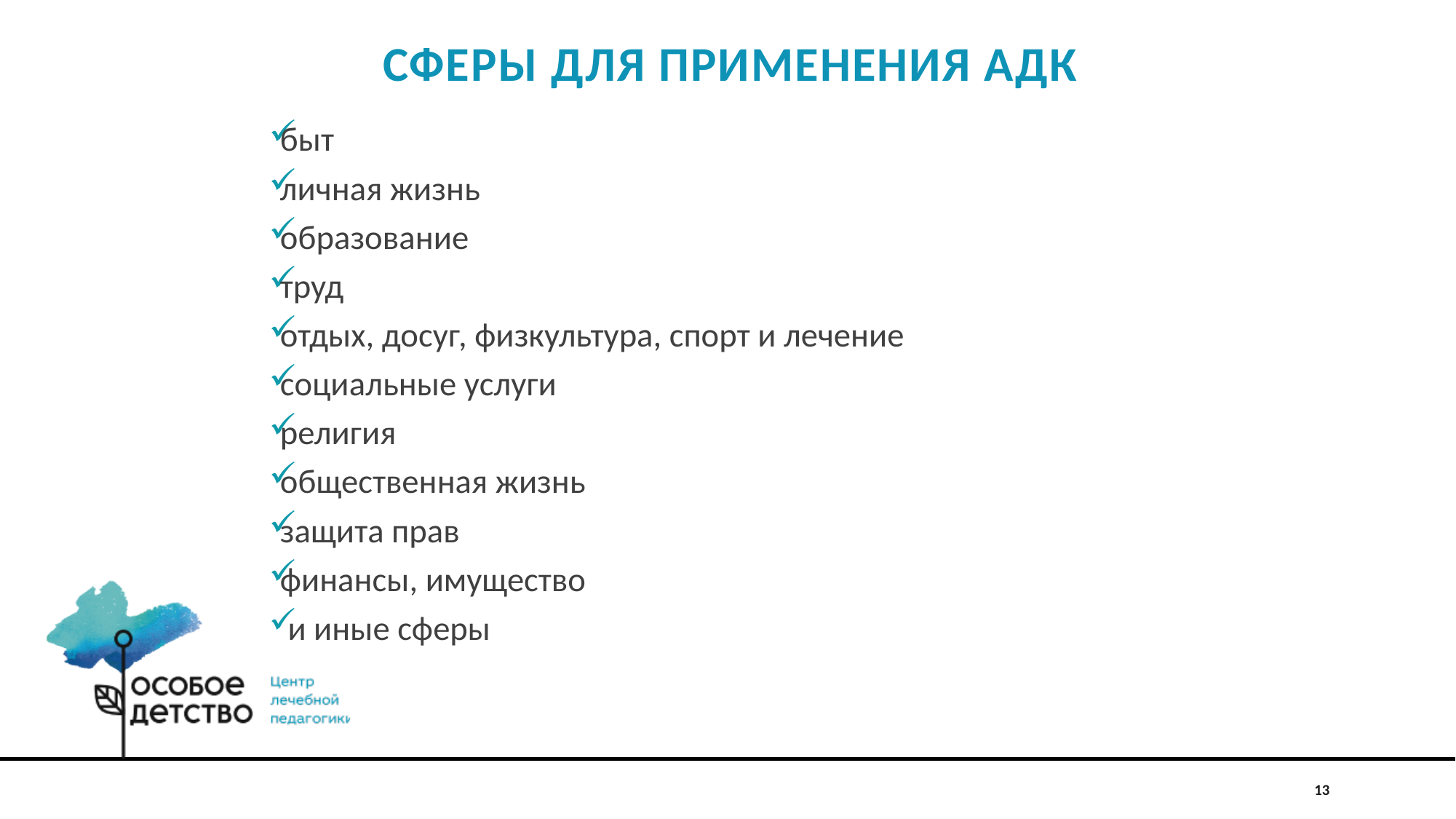

# Сферы для применения АДК
быт
личная жизнь
образование
труд
отдых, досуг, физкультура, спорт и лечение
социальные услуги
религия
общественная жизнь
защита прав
финансы, имущество
 и иные сферы

13